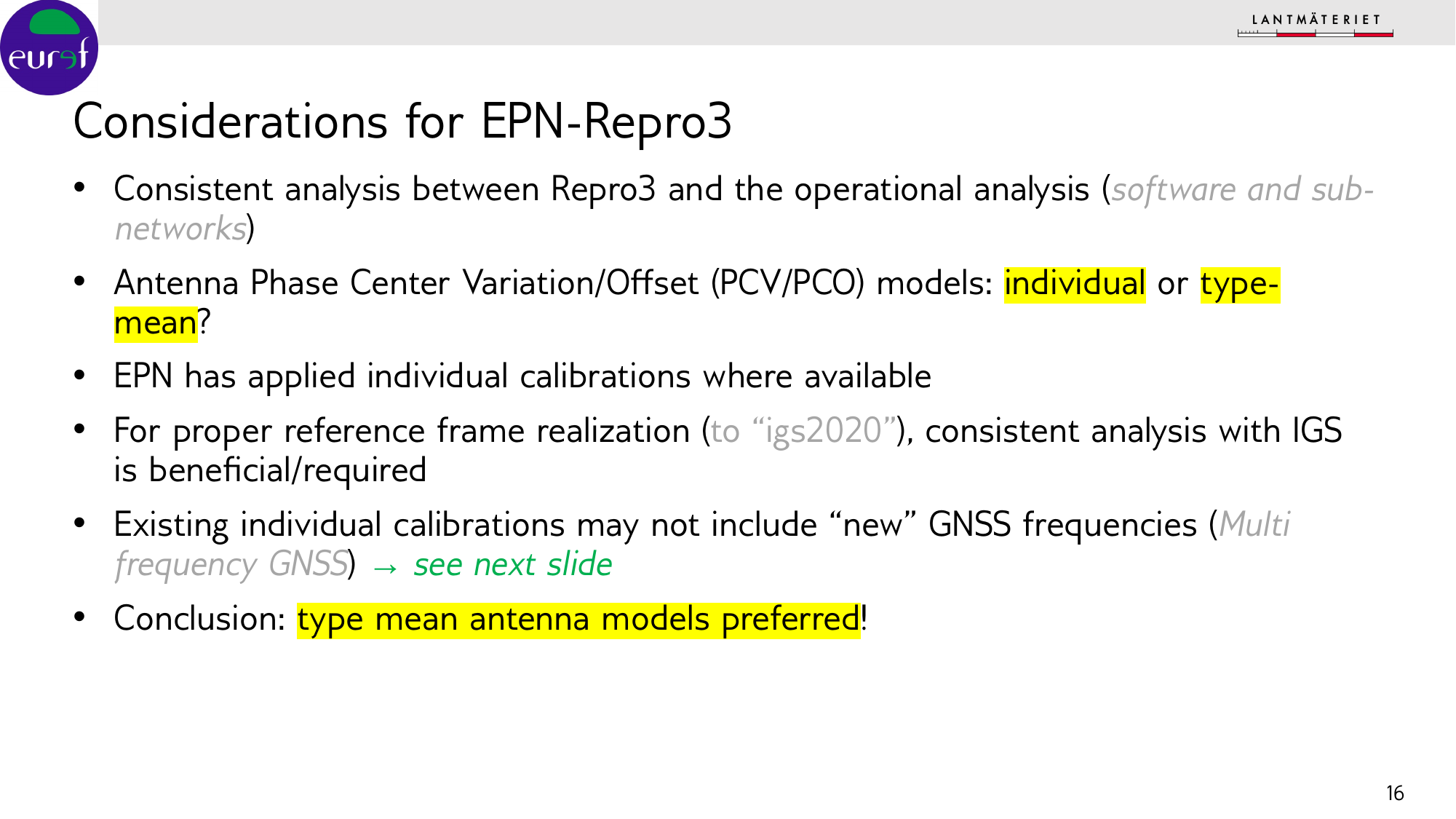

# Considerations for EPN-Repro3
Consistent analysis between Repro3 and the operational analysis (software and sub-networks)
Antenna Phase Center Variation/Offset (PCV/PCO) models: individual or type-mean?
EPN has applied individual calibrations where available
For proper reference frame realization (to “igs2020”), consistent analysis with IGS is beneficial/required
Existing individual calibrations may not include “new” GNSS frequencies (Multi frequency GNSS) → see next slide
Conclusion: type mean antenna models preferred!